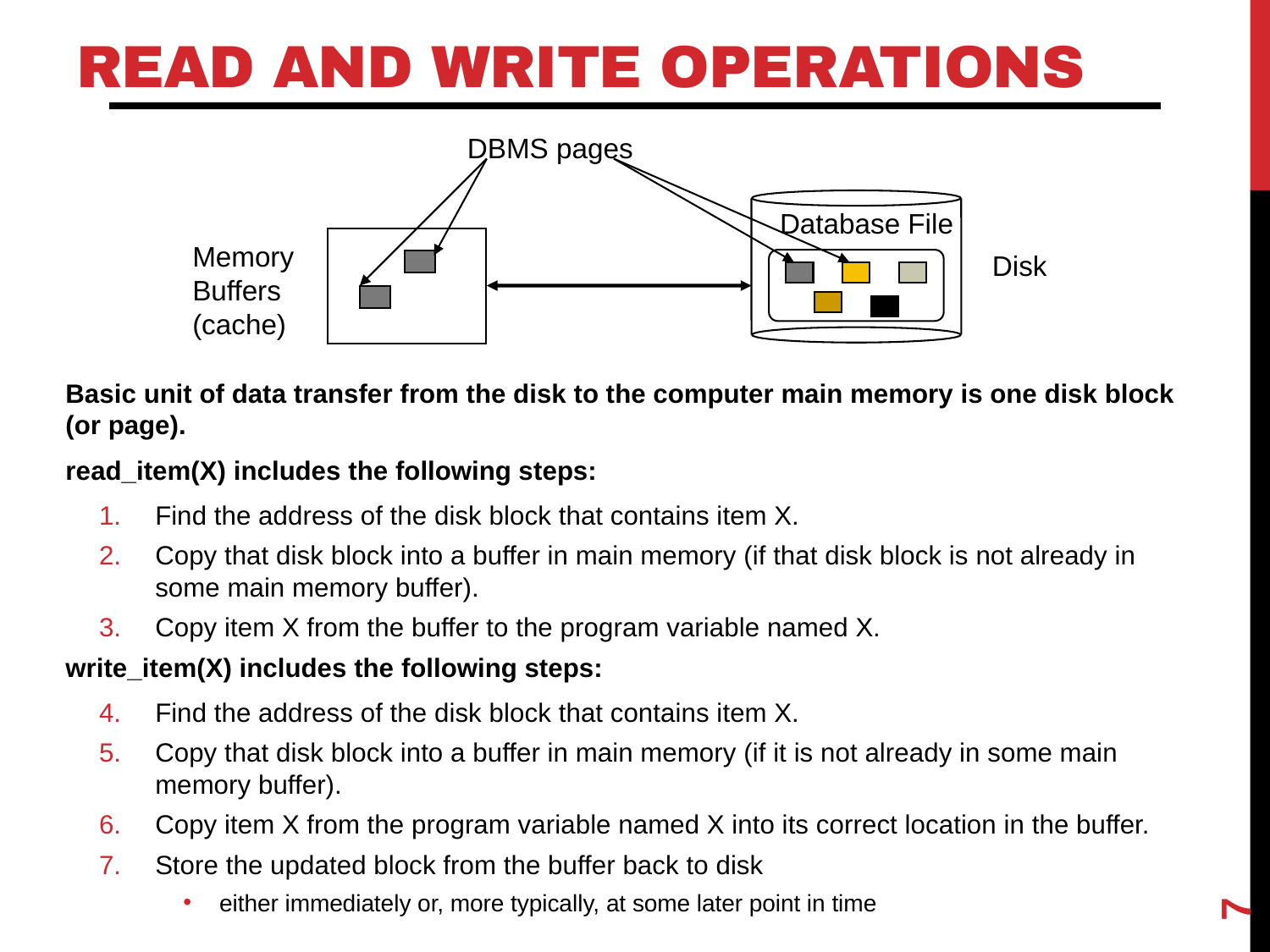

# READ AND WRITE OPERATIONS
DBMS pages

Database File
Disk

Memory Buffers
(cache)

Basic unit of data transfer from the disk to the computer main memory is one disk block (or page).
read_item(X) includes the following steps:
Find the address of the disk block that contains item X.
Copy that disk block into a buffer in main memory (if that disk block is not already in some main memory buffer).
Copy item X from the buffer to the program variable named X.
write_item(X) includes the following steps:
Find the address of the disk block that contains item X.
Copy that disk block into a buffer in main memory (if it is not already in some main memory buffer).
Copy item X from the program variable named X into its correct location in the buffer.
Store the updated block from the buffer back to disk
either immediately or, more typically, at some later point in time
7